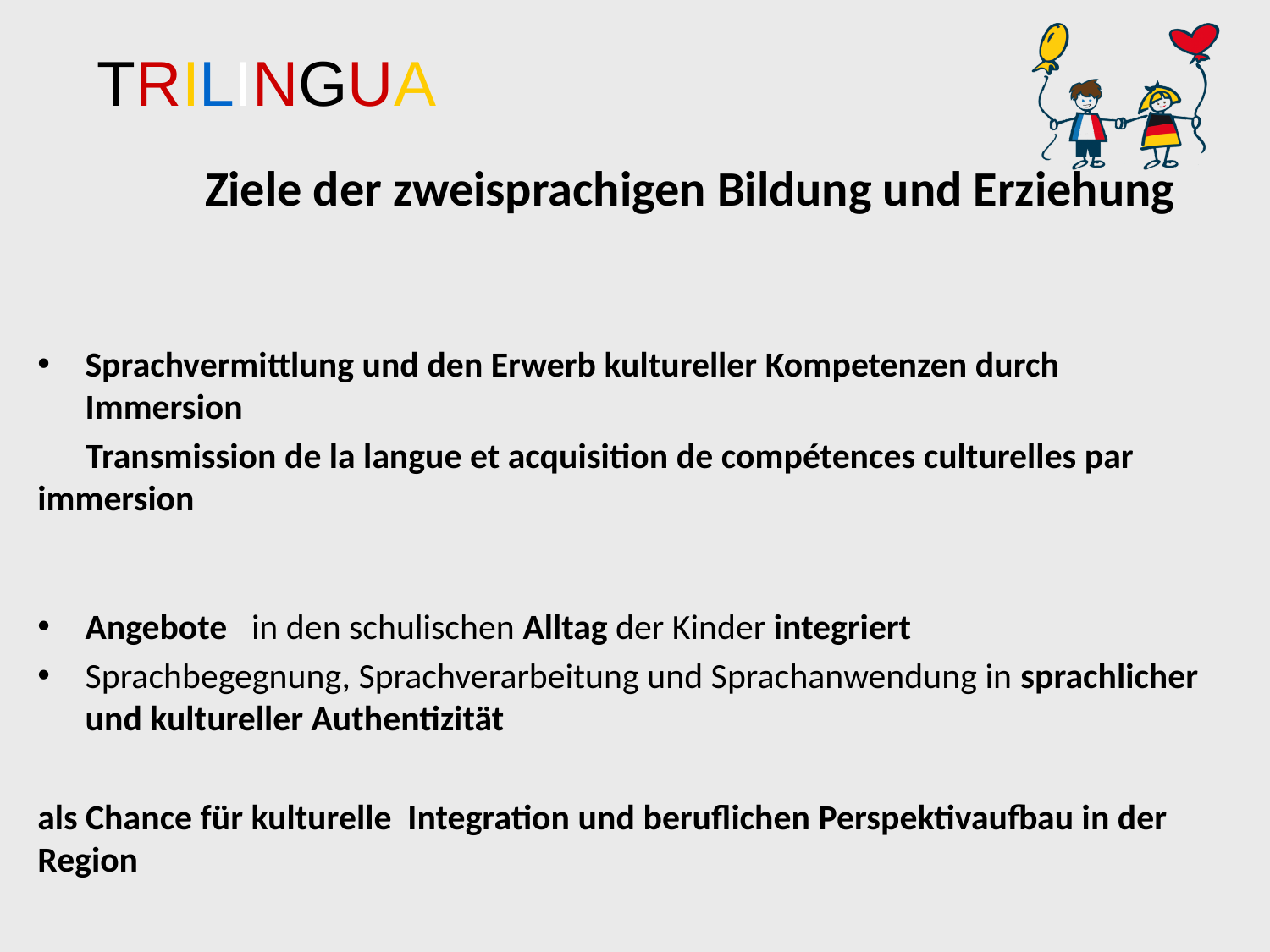

# Ziele der zweisprachigen Bildung und Erziehung

Sprachvermittlung und den Erwerb kultureller Kompetenzen durch Immersion
      Transmission de la langue et acquisition de compétences culturelles par immersion

Angebote   in den schulischen Alltag der Kinder integriert
Sprachbegegnung, Sprachverarbeitung und Sprachanwendung in sprachlicher und kultureller Authentizität

als Chance für kulturelle  Integration und beruflichen Perspektivaufbau in der Region